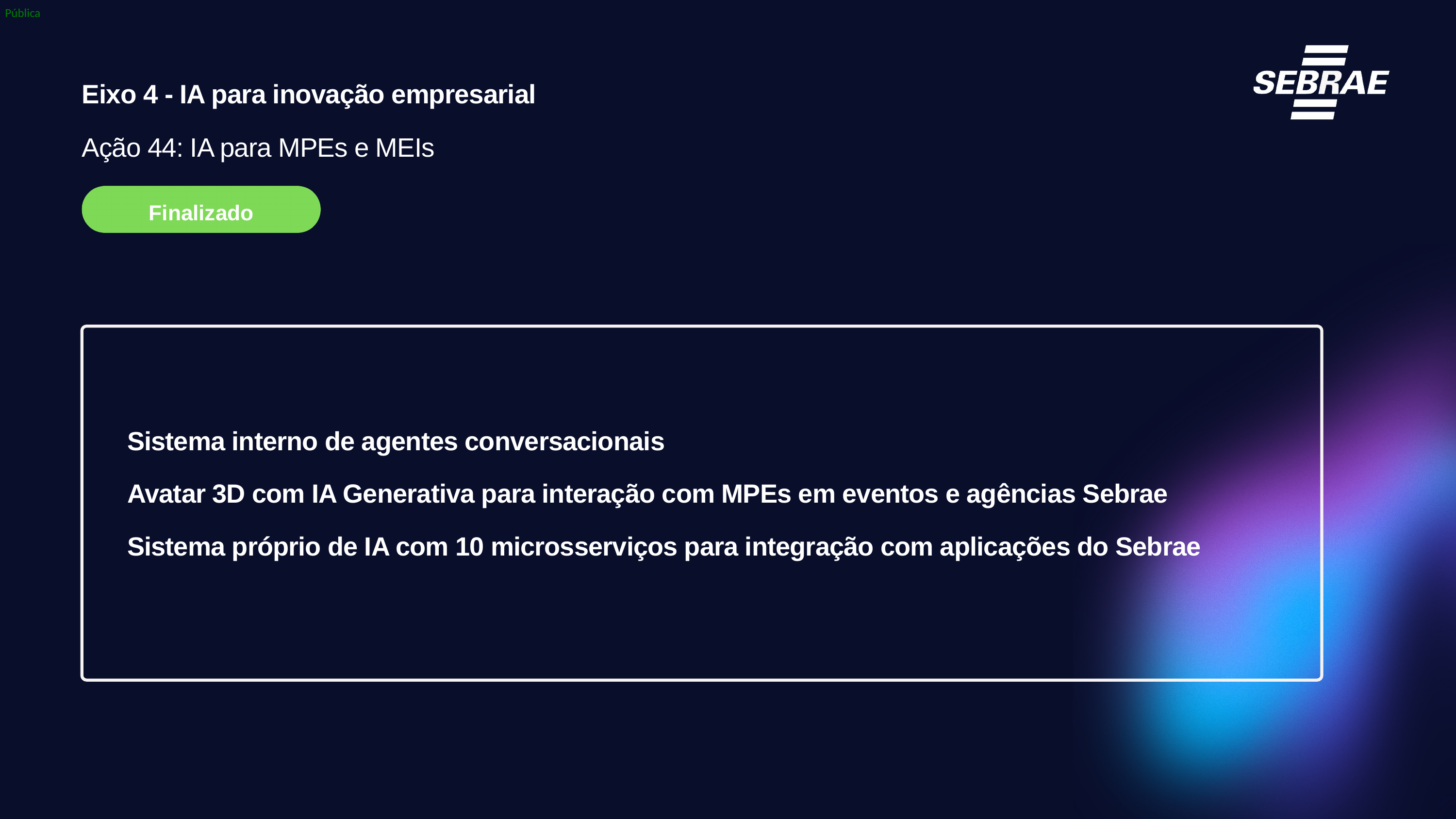

Eixo 4 - IA para inovação empresarial
Ação 44: IA para MPEs e MEIs

Finalizado

Sistema interno de agentes conversacionais
Avatar 3D com IA Generativa para interação com MPEs em eventos e agências Sebrae
Sistema próprio de IA com 10 microsserviços para integração com aplicações do Sebrae